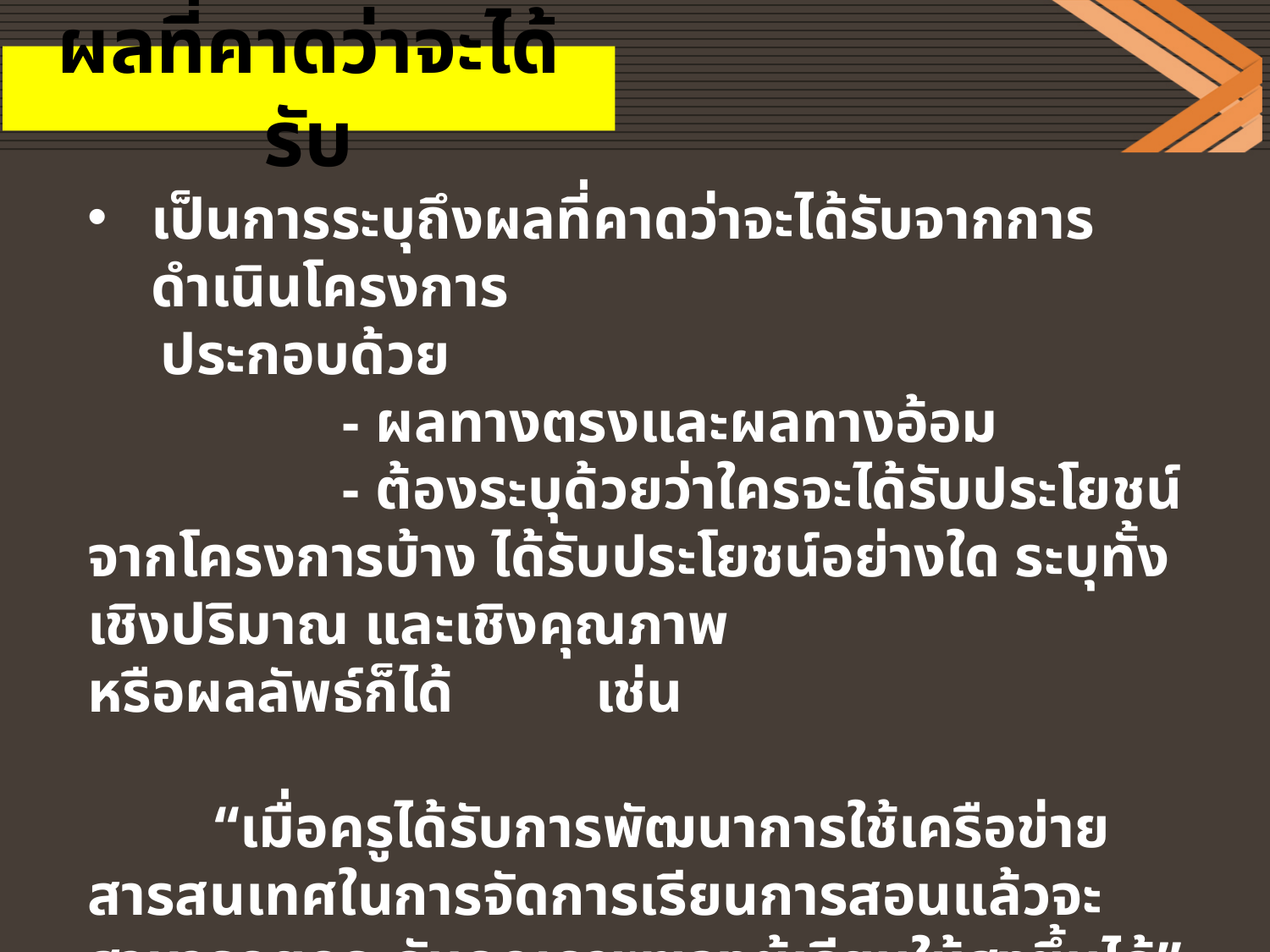

# ผลที่คาดว่าจะได้รับ
เป็นการระบุถึงผลที่คาดว่าจะได้รับจากการดำเนินโครงการ
     ประกอบด้วย
		- ผลทางตรงและผลทางอ้อม
		- ต้องระบุด้วยว่าใครจะได้รับประโยชน์จากโครงการบ้าง ได้รับประโยชน์อย่างใด ระบุทั้งเชิงปริมาณ และเชิงคุณภาพ
หรือผลลัพธ์ก็ได้ 	เช่น

	“เมื่อครูได้รับการพัฒนาการใช้เครือข่ายสารสนเทศในการจัดการเรียนการสอนแล้วจะสามารถยกระดับคุณภาพของผู้เรียนให้สูงขึ้นได้”